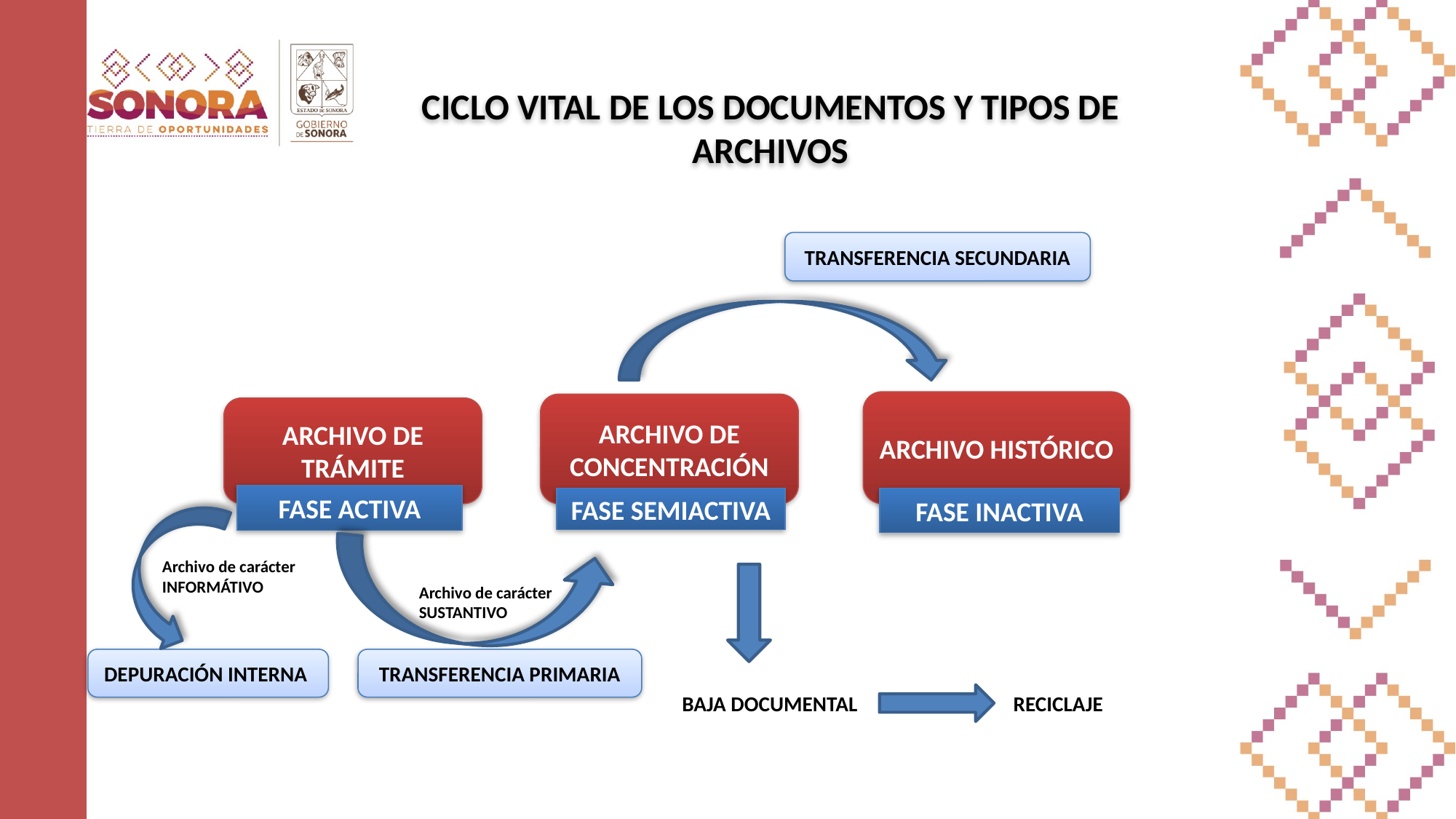

CICLO VITAL DE LOS DOCUMENTOS Y TIPOS DE ARCHIVOS
TRANSFERENCIA SECUNDARIA

ARCHIVO HISTÓRICO
ARCHIVO DE CONCENTRACIÓN
ARCHIVO DE TRÁMITE
FASE ACTIVA
FASE SEMIACTIVA
FASE INACTIVA

Archivo de carácter INFORMÁTIVO

Archivo de carácter SUSTANTIVO
DEPURACIÓN INTERNA
TRANSFERENCIA PRIMARIA
BAJA DOCUMENTAL

RECICLAJE